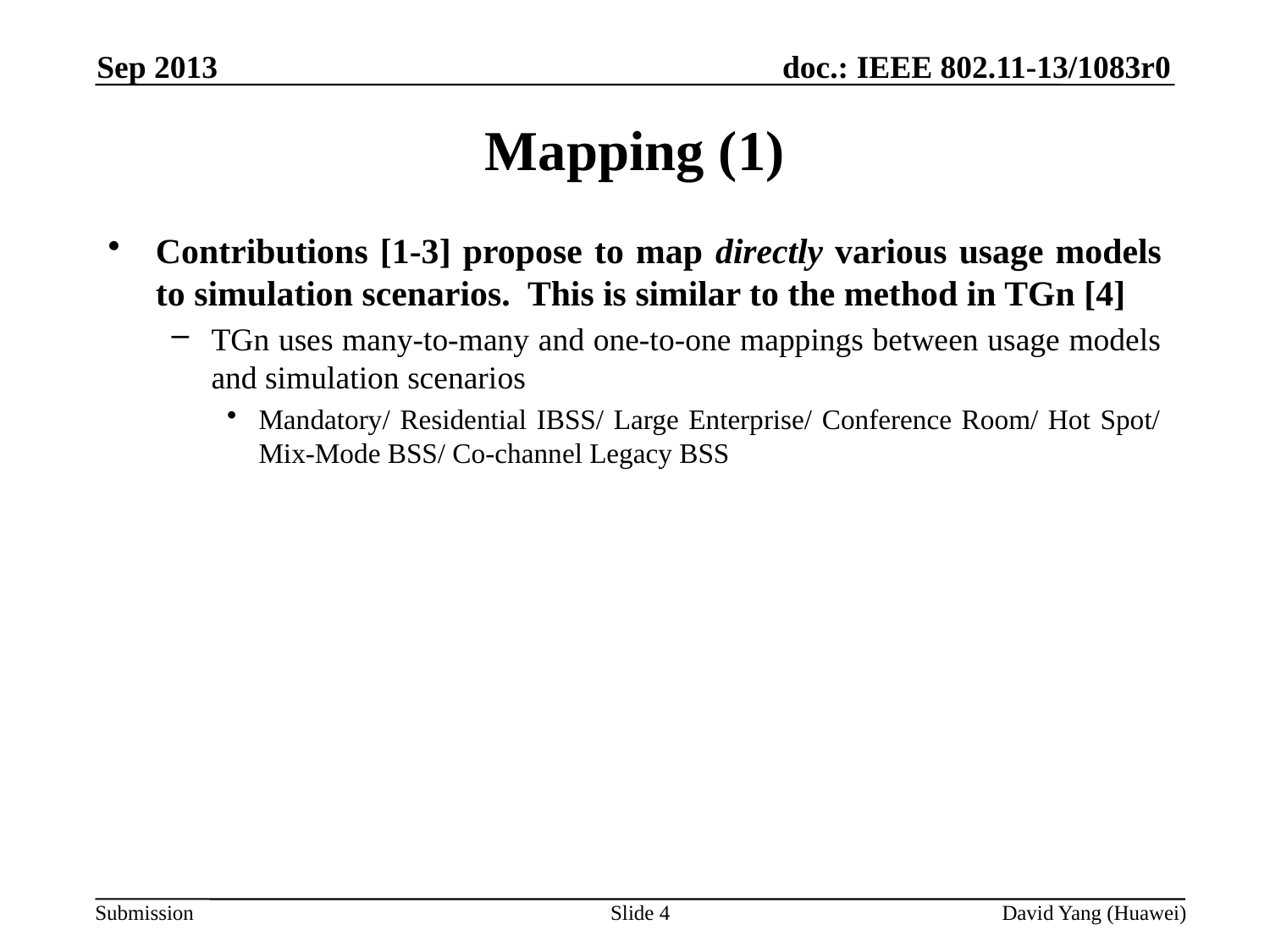

Sep 2013
# Mapping (1)
Contributions [1-3] propose to map directly various usage models to simulation scenarios.  This is similar to the method in TGn [4]
TGn uses many-to-many and one-to-one mappings between usage models and simulation scenarios
Mandatory/ Residential IBSS/ Large Enterprise/ Conference Room/ Hot Spot/ Mix-Mode BSS/ Co-channel Legacy BSS

Slide 4
David Yang (Huawei)